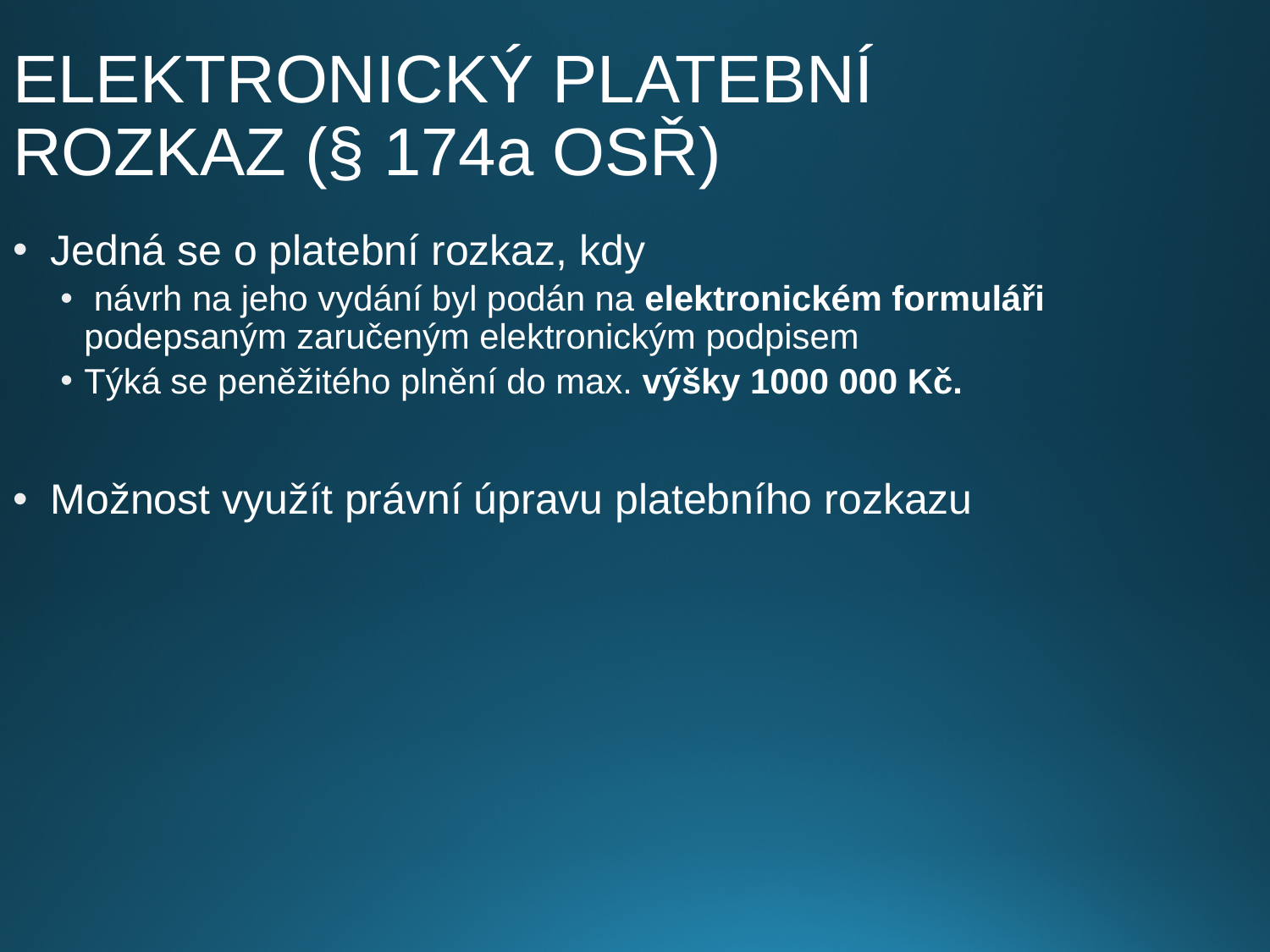

ELEKTRONICKÝ PLATEBNÍ ROZKAZ (§ 174a OSŘ)
Jedná se o platební rozkaz, kdy
 návrh na jeho vydání byl podán na elektronickém formuláři podepsaným zaručeným elektronickým podpisem
Týká se peněžitého plnění do max. výšky 1000 000 Kč.

Možnost využít právní úpravu platebního rozkazu